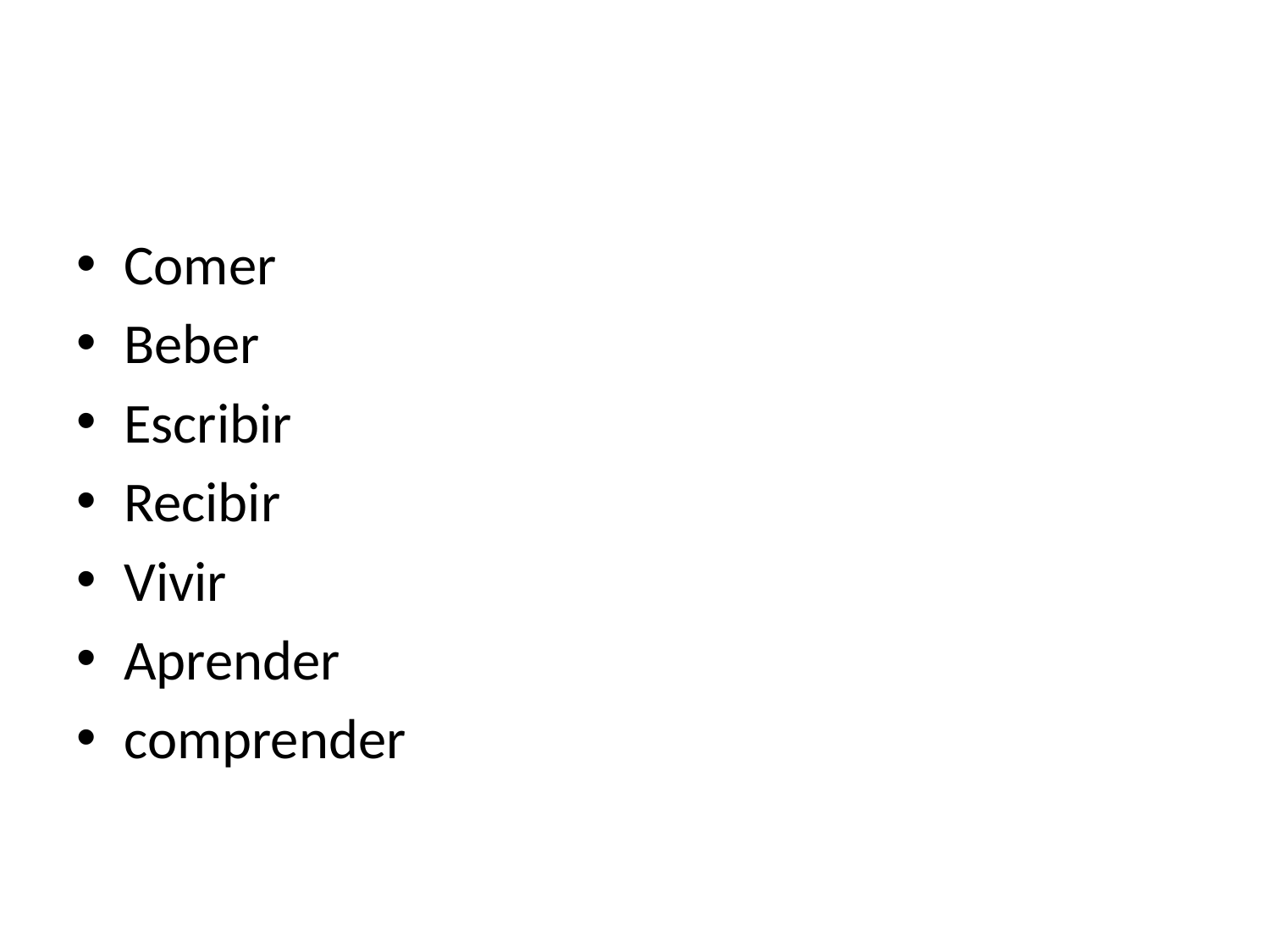

#
Comer
Beber
Escribir
Recibir
Vivir
Aprender
comprender